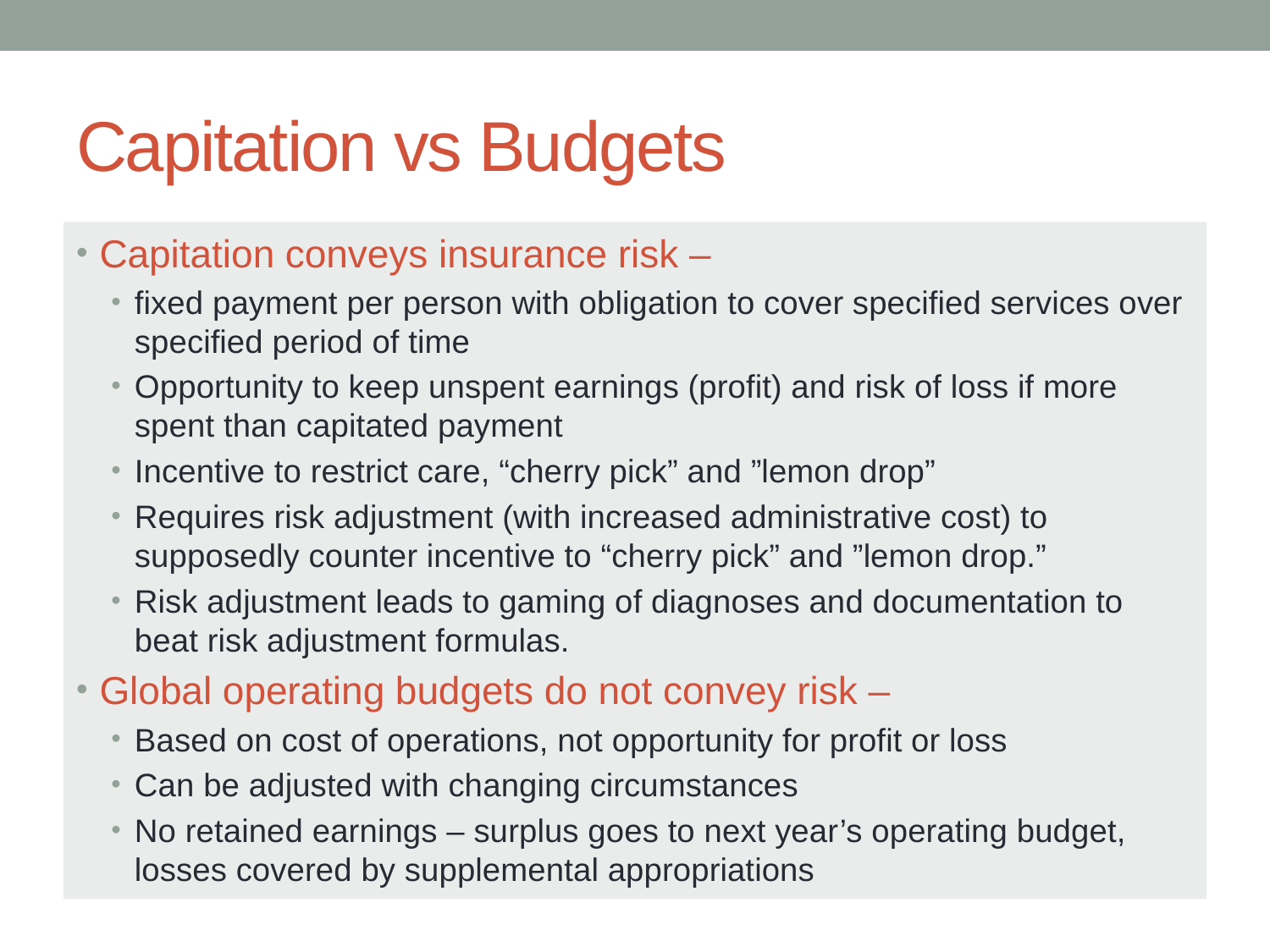

# Capitation vs Budgets
Capitation conveys insurance risk –
fixed payment per person with obligation to cover specified services over specified period of time
Opportunity to keep unspent earnings (profit) and risk of loss if more spent than capitated payment
Incentive to restrict care, “cherry pick” and ”lemon drop”
Requires risk adjustment (with increased administrative cost) to supposedly counter incentive to “cherry pick” and ”lemon drop.”
Risk adjustment leads to gaming of diagnoses and documentation to beat risk adjustment formulas.
Global operating budgets do not convey risk –
Based on cost of operations, not opportunity for profit or loss
Can be adjusted with changing circumstances
No retained earnings – surplus goes to next year’s operating budget, losses covered by supplemental appropriations